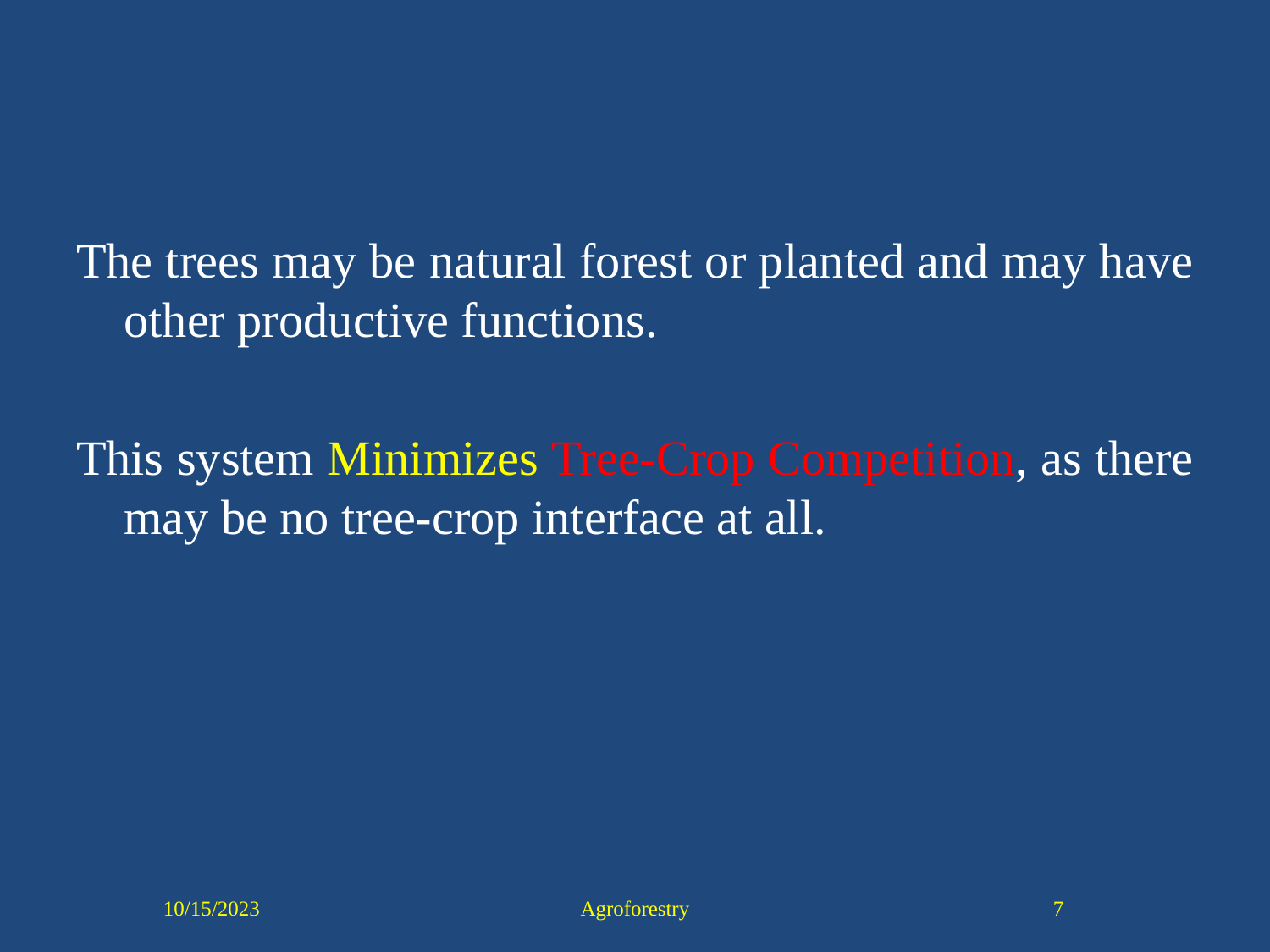

#
The trees may be natural forest or planted and may have other productive functions.

This system Minimizes Tree-Crop Competition, as there may be no tree-crop interface at all.
10/15/2023
Agroforestry
7